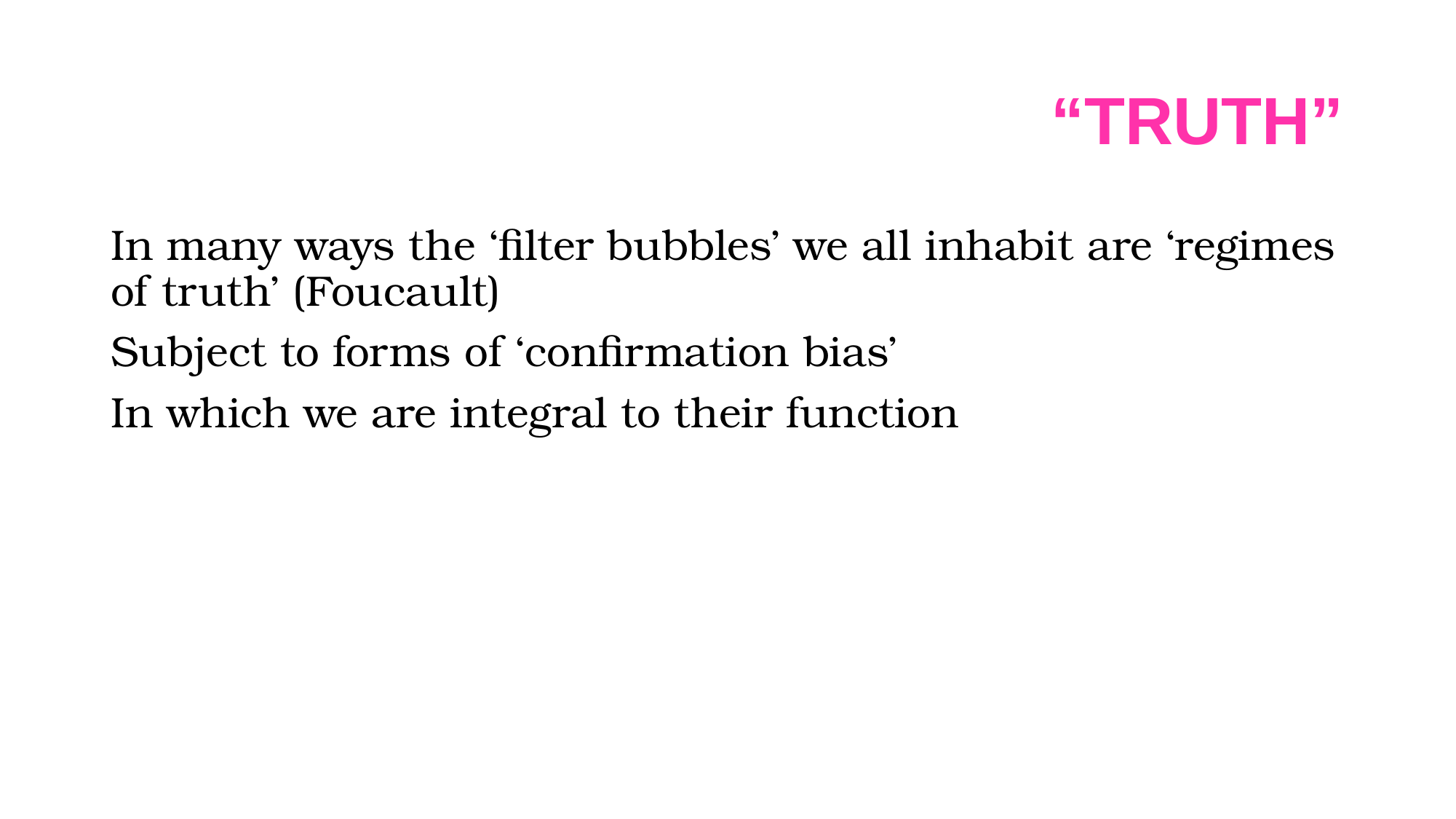

# “Truth”
In many ways the ‘filter bubbles’ we all inhabit are ‘regimes of truth’ (Foucault)
Subject to forms of ‘confirmation bias’
In which we are integral to their function